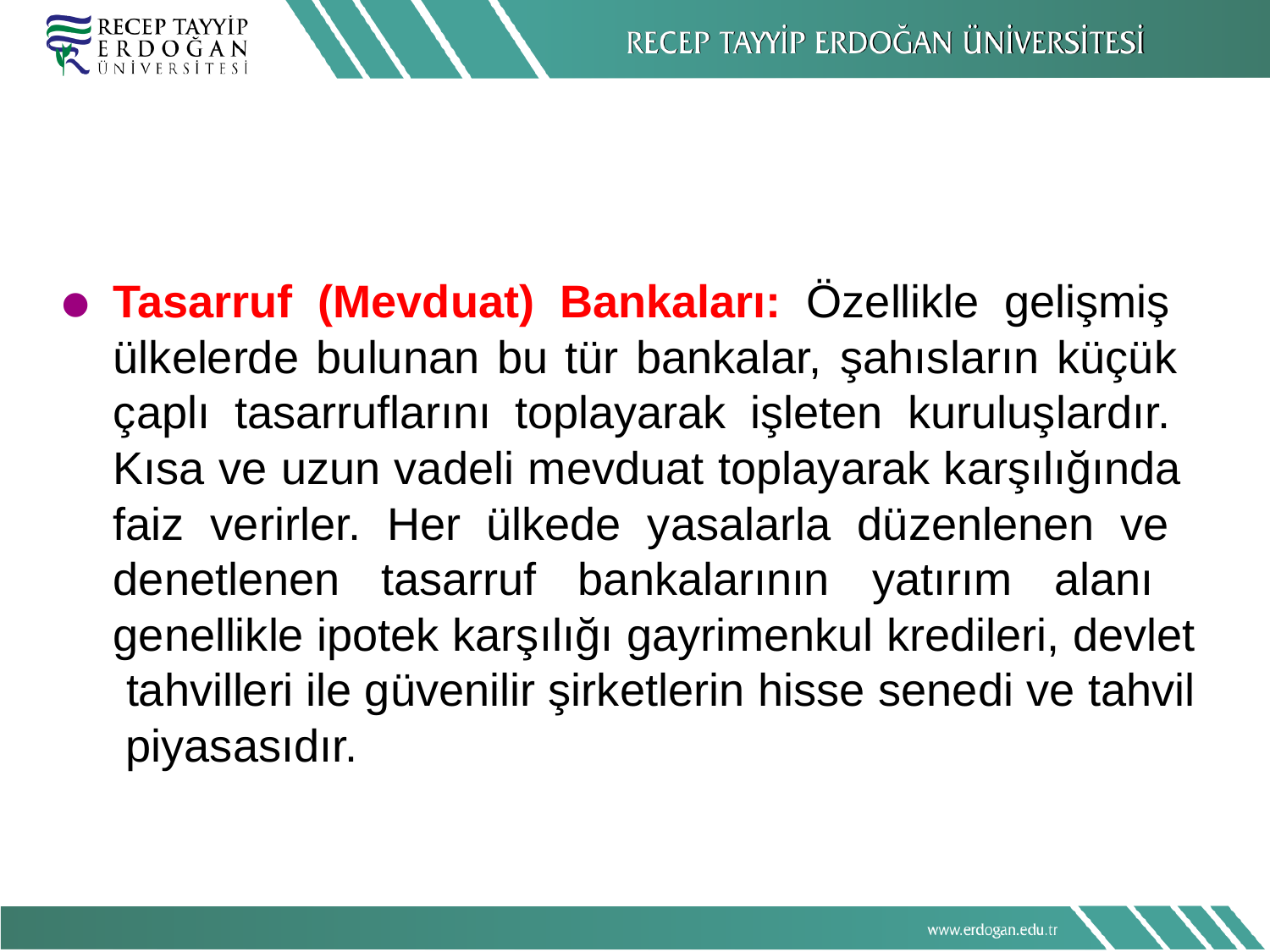

⚫ Tasarruf (Mevduat) Bankaları: Özellikle gelişmiş  ülkelerde bulunan bu tür bankalar, şahısların küçük  çaplı tasarruflarını toplayarak işleten kuruluşlardır.  Kısa ve uzun vadeli mevduat toplayarak karşılığında  faiz verirler. Her ülkede yasalarla düzenlenen ve  denetlenen tasarruf bankalarının yatırım alanı  genellikle ipotek karşılığı gayrimenkul kredileri, devlet  tahvilleri ile güvenilir şirketlerin hisse senedi ve tahvil  piyasasıdır.